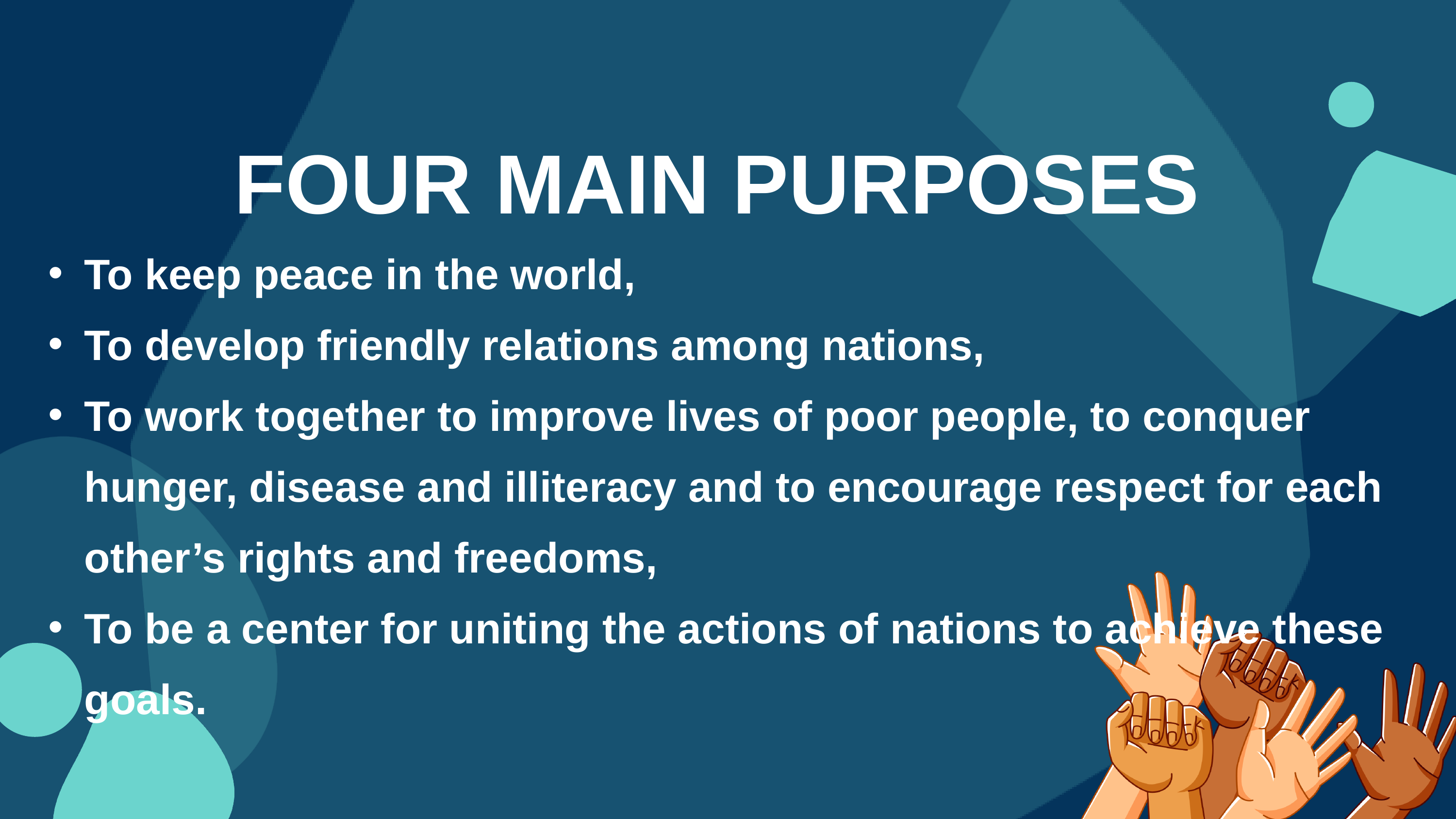

FOUR MAIN PURPOSES

To keep peace in the world,
To develop friendly relations among nations,
To work together to improve lives of poor people, to conquer hunger, disease and illiteracy and to encourage respect for each other’s rights and freedoms,
To be a center for uniting the actions of nations to achieve these goals.